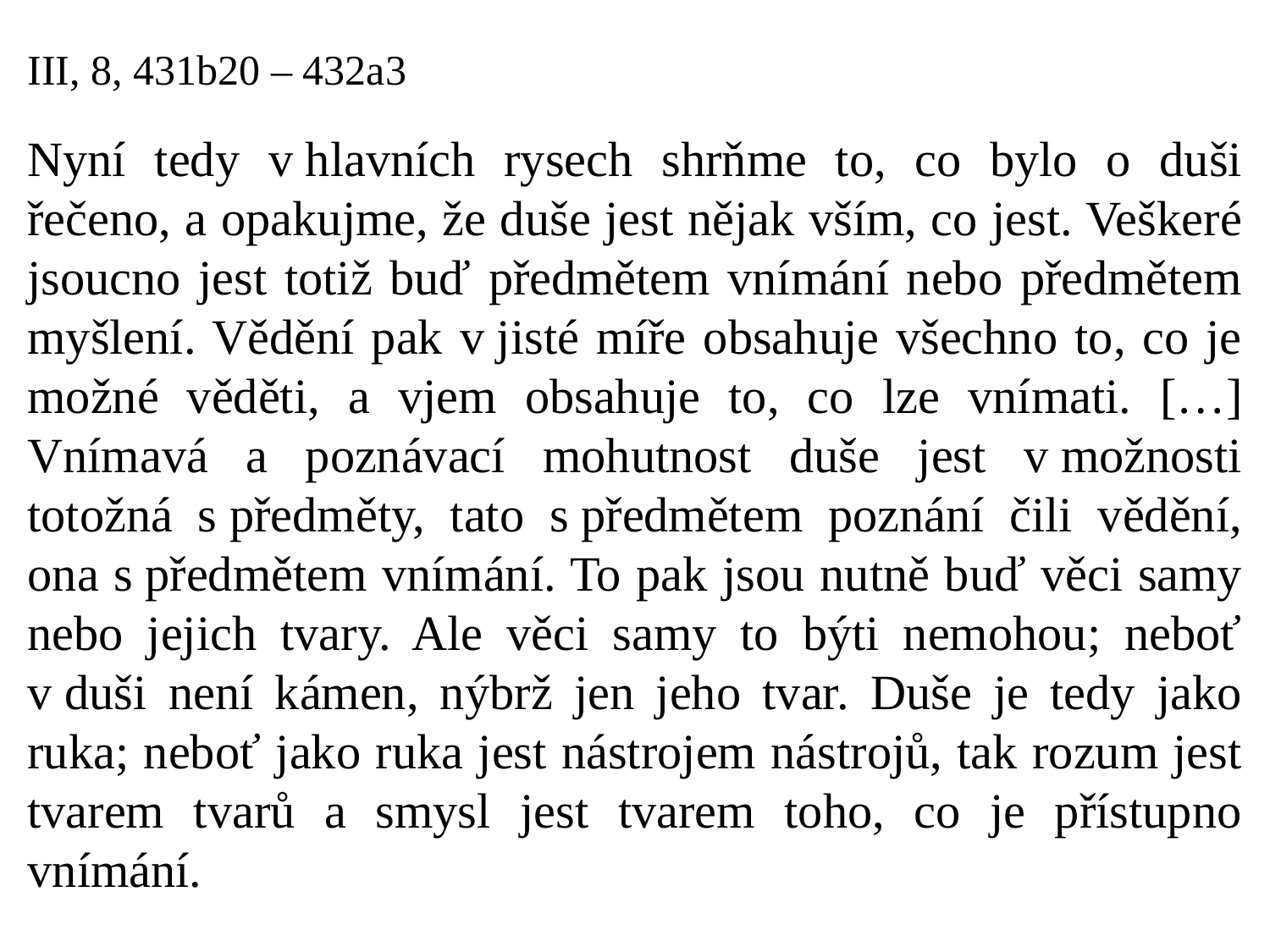

III, 8, 431b20 – 432a3

Nyní tedy v hlavních rysech shrňme to, co bylo o duši řečeno, a opakujme, že duše jest nějak vším, co jest. Veškeré jsoucno jest totiž buď předmětem vnímání nebo předmětem myšlení. Vědění pak v jisté míře obsahuje všechno to, co je možné věděti, a vjem obsahuje to, co lze vnímati. […] Vnímavá a poznávací mohutnost duše jest v možnosti totožná s předměty, tato s předmětem poznání čili vědění, ona s předmětem vnímání. To pak jsou nutně buď věci samy nebo jejich tvary. Ale věci samy to býti nemohou; neboť v duši není kámen, nýbrž jen jeho tvar. Duše je tedy jako ruka; neboť jako ruka jest nástrojem nástrojů, tak rozum jest tvarem tvarů a smysl jest tvarem toho, co je přístupno vnímání.